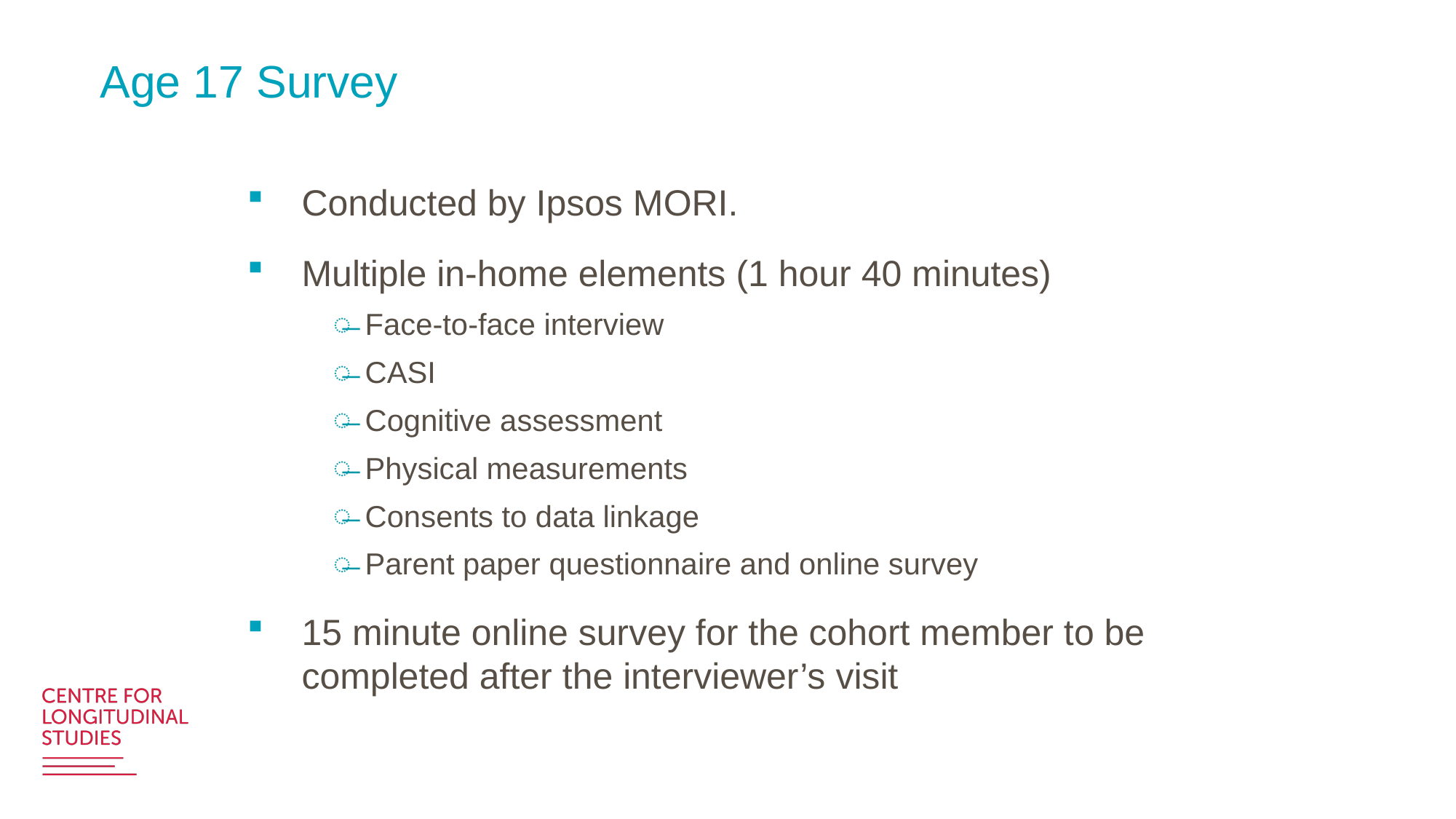

# Age 17 Survey
Conducted by Ipsos MORI.
Multiple in-home elements (1 hour 40 minutes)
Face-to-face interview
CASI
Cognitive assessment
Physical measurements
Consents to data linkage
Parent paper questionnaire and online survey
15 minute online survey for the cohort member to be     completed after the interviewer’s visit